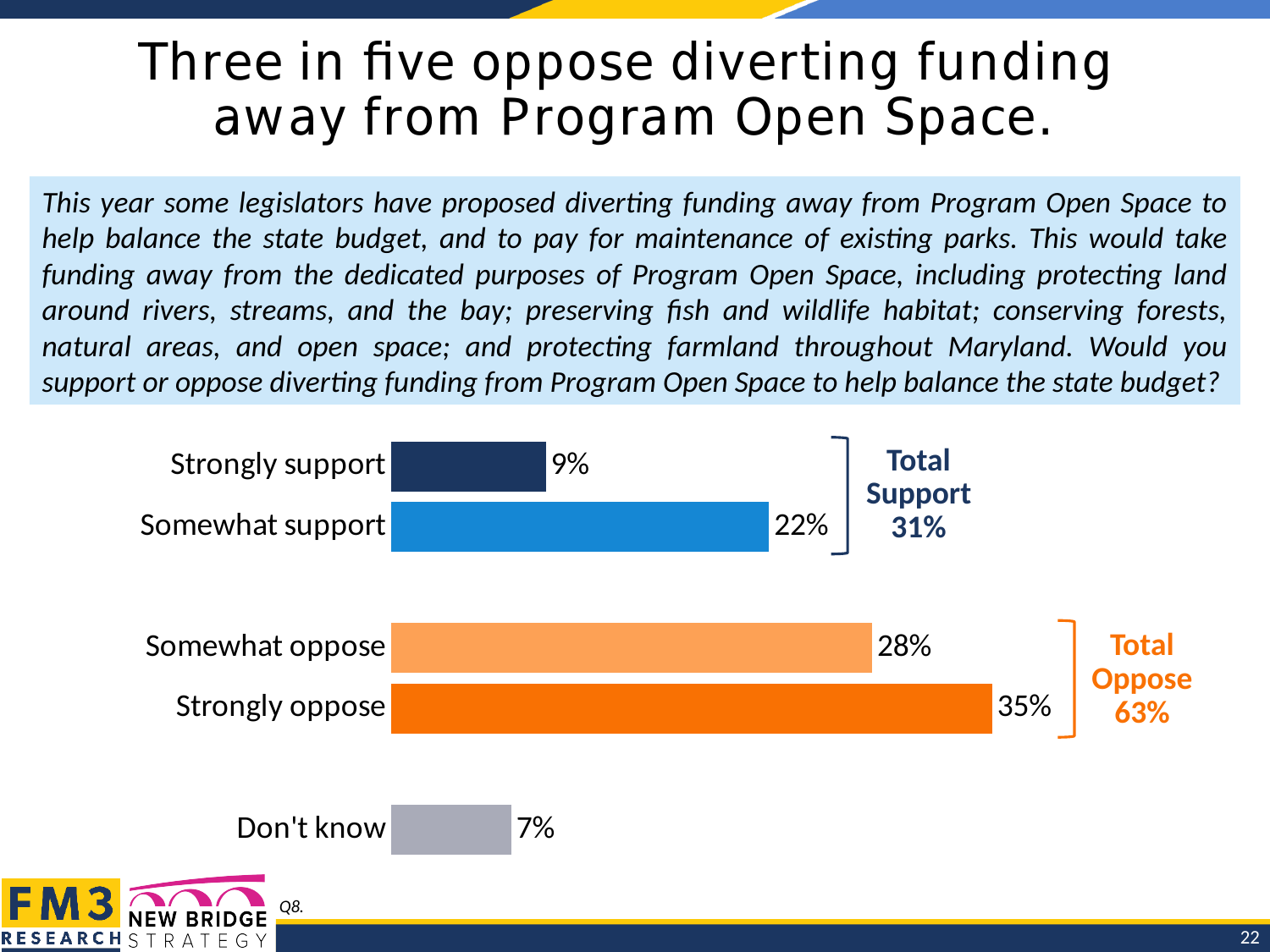

# Three in five oppose diverting funding away from Program Open Space.
This year some legislators have proposed diverting funding away from Program Open Space to help balance the state budget, and to pay for maintenance of existing parks. This would take funding away from the dedicated purposes of Program Open Space, including protecting land around rivers, streams, and the bay; preserving fish and wildlife habitat; conserving forests, natural areas, and open space; and protecting farmland throughout Maryland. Would you support or oppose diverting funding from Program Open Space to help balance the state budget?

### Chart

| Category | Column1 |
|---|---|
| Strongly support | 0.09 |
| Somewhat support | 0.22 |
|  | None |
| Somewhat oppose | 0.28 |
| Strongly oppose | 0.35 |
|  | None |
| Don't know | 0.07 |
Total Support
31%

Total Oppose
63%
Q8.